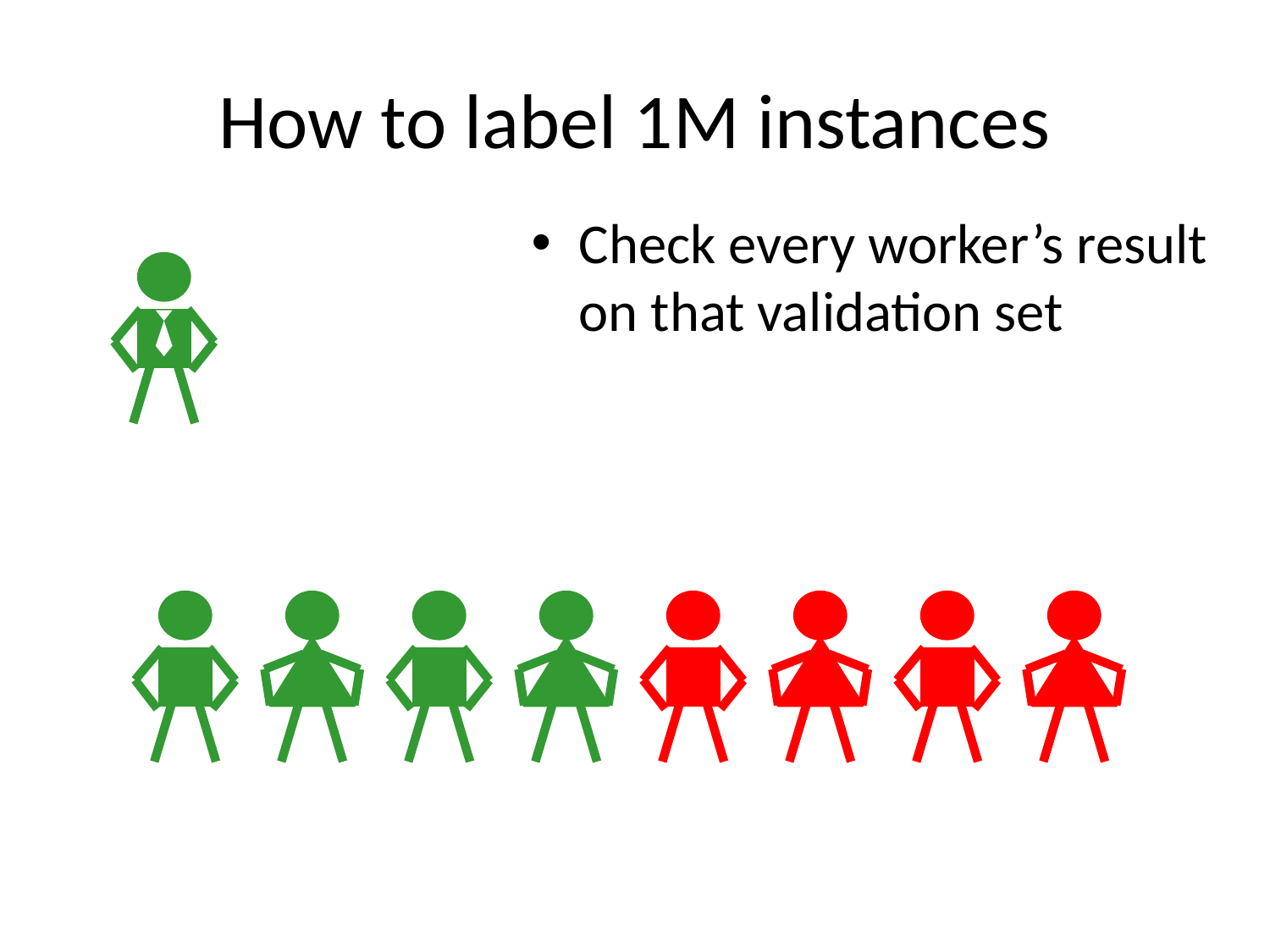

# How to label 1M instances
Check every worker’s result on that validation set